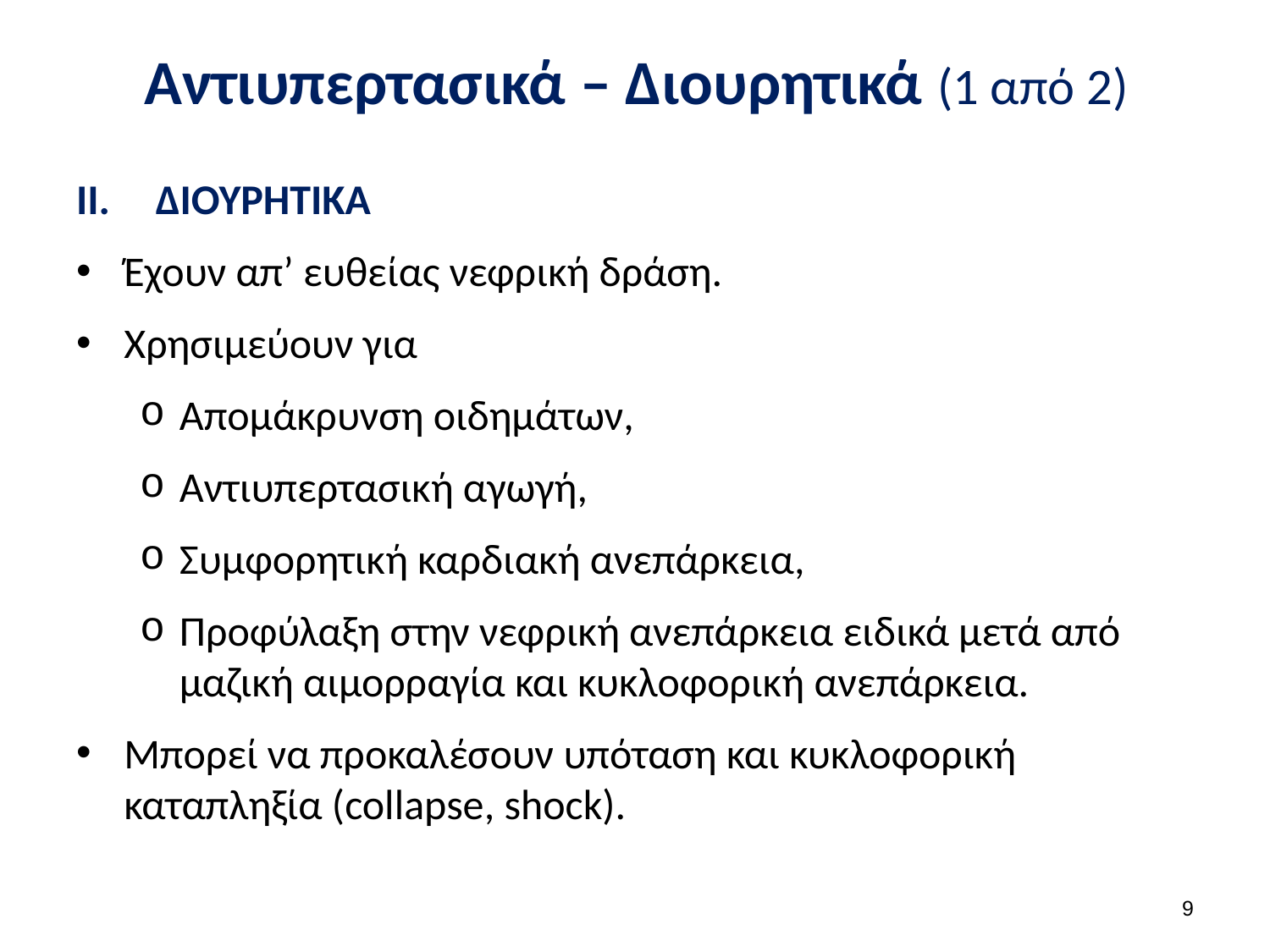

# Αντιυπερτασικά – Διουρητικά (1 από 2)
ΔΙΟΥΡΗΤΙΚΑ
Έχουν απ’ ευθείας νεφρική δράση.
Χρησιμεύουν για
Απομάκρυνση οιδημάτων,
Αντιυπερτασική αγωγή,
Συμφορητική καρδιακή ανεπάρκεια,
Προφύλαξη στην νεφρική ανεπάρκεια ειδικά μετά από μαζική αιμορραγία και κυκλοφορική ανεπάρκεια.
Μπορεί να προκαλέσουν υπόταση και κυκλοφορική καταπληξία (collapse, shock).
9